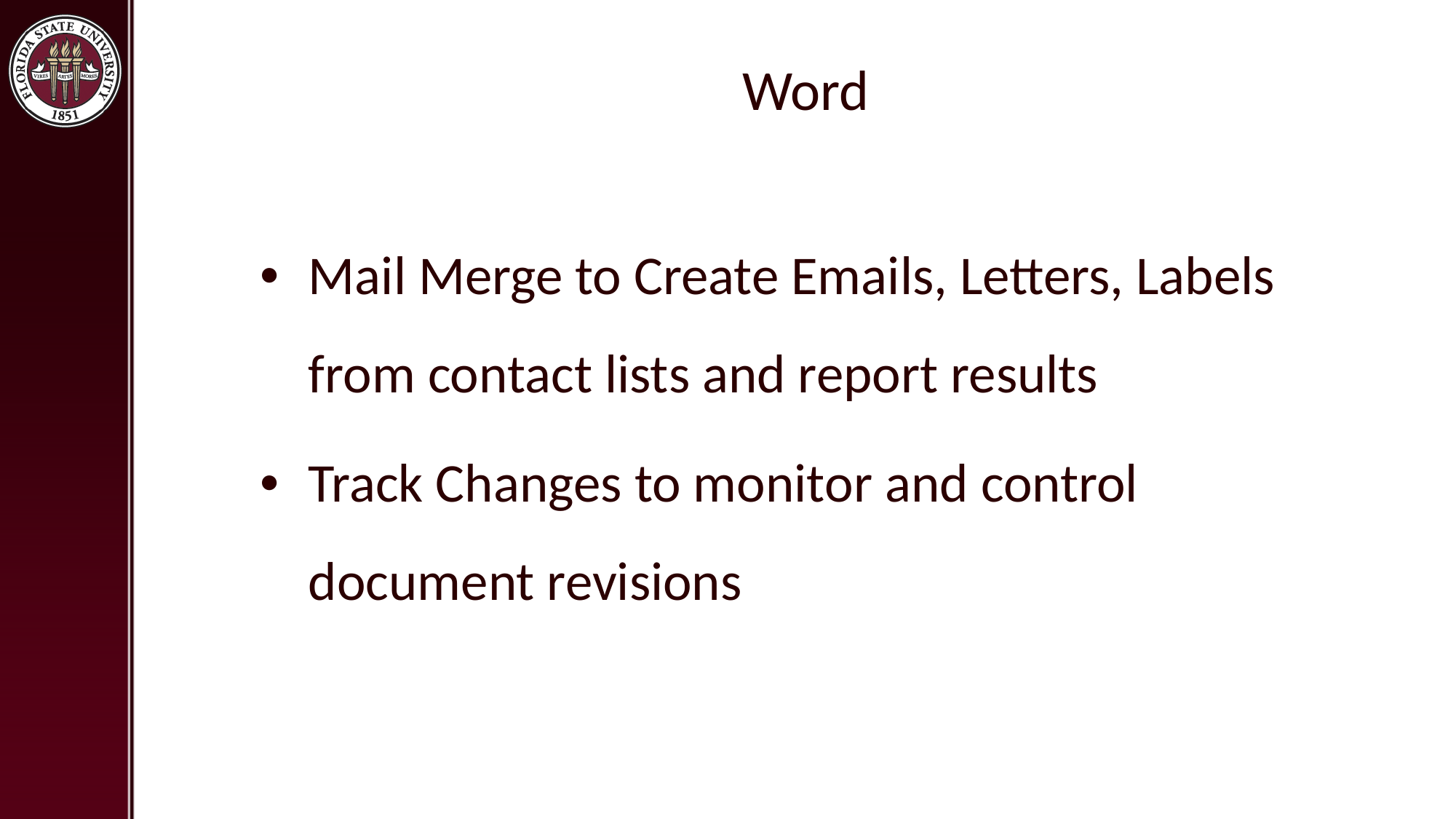

# Word

Mail Merge to Create Emails, Letters, Labels from contact lists and report results
Track Changes to monitor and control document revisions